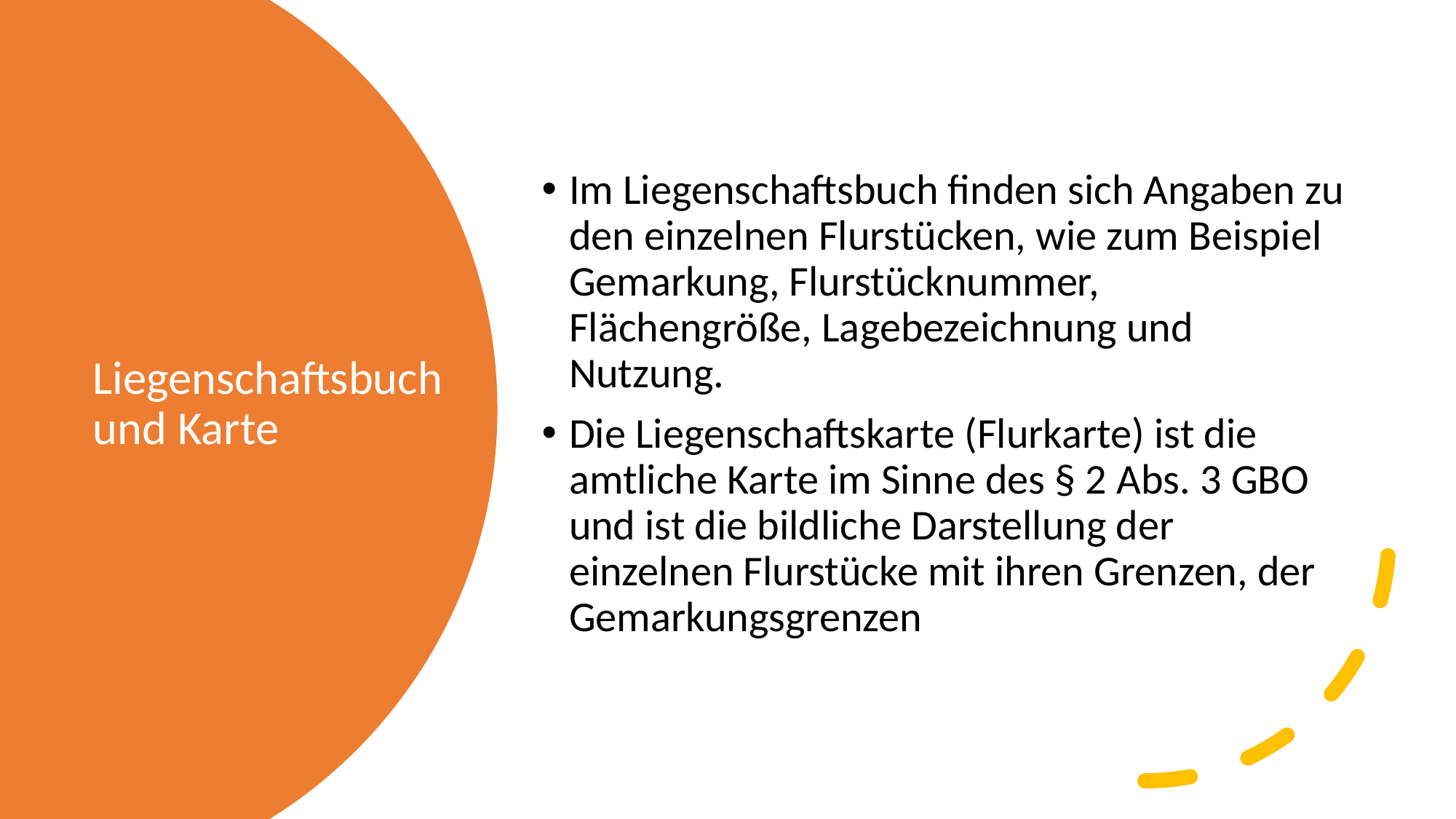

Im Liegenschaftsbuch finden sich Angaben zu den einzelnen Flurstücken, wie zum Beispiel Gemarkung, Flurstücknummer, Flächengröße, Lagebezeichnung und Nutzung.
Die Liegenschaftskarte (Flurkarte) ist die amtliche Karte im Sinne des § 2 Abs. 3 GBO und ist die bildliche Darstellung der einzelnen Flurstücke mit ihren Grenzen, der Gemarkungsgrenzen
# Liegenschaftsbuch und Karte